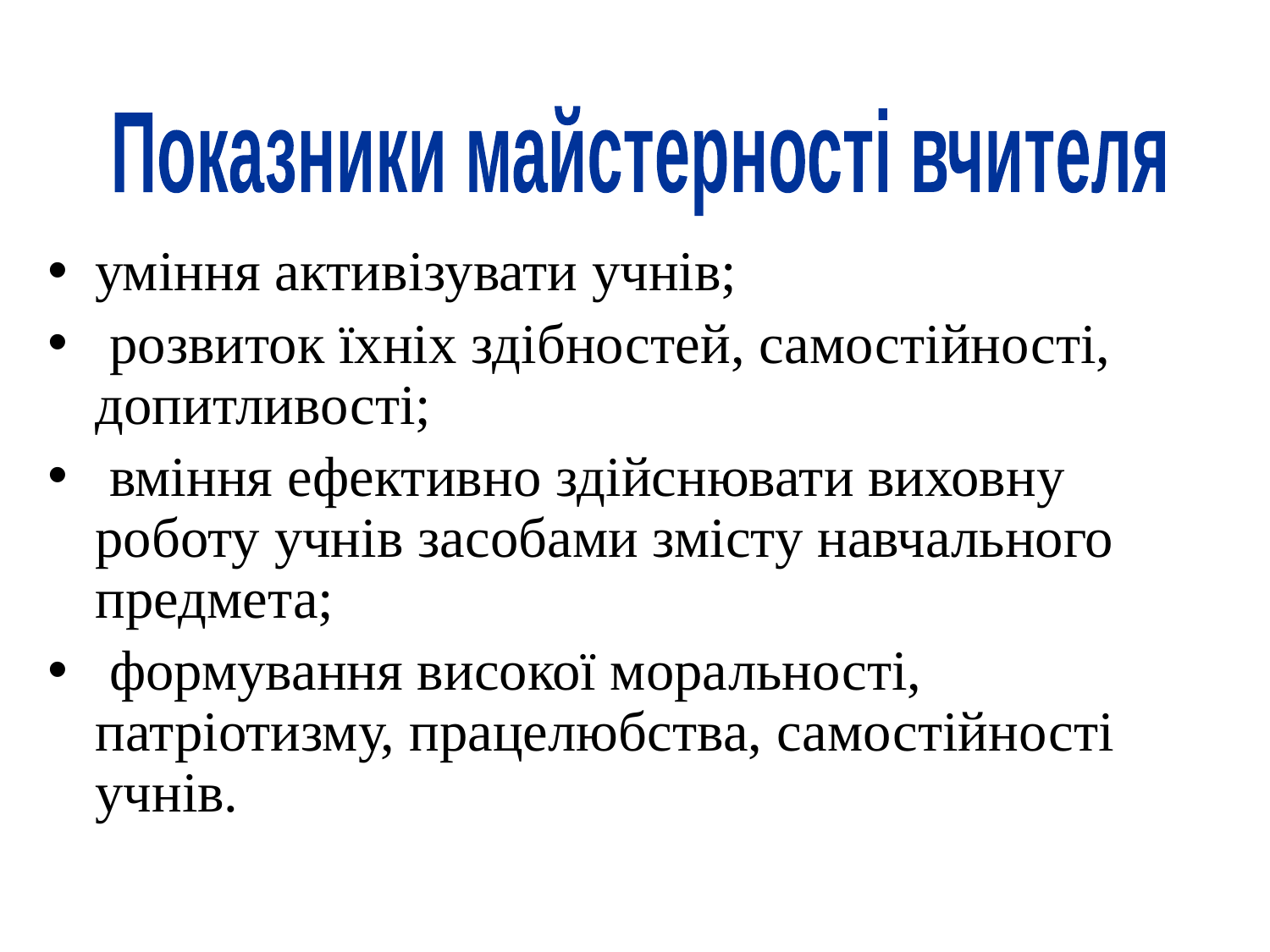

Показники майстерності вчителя
уміння активізувати учнів;
 розвиток їхніх здібностей, самостійності, допитливості;
 вміння ефективно здійснювати виховну роботу учнів засобами змісту навчального предмета;
 формування високої моральності, патріотизму, працелюбства, самостійності учнів.